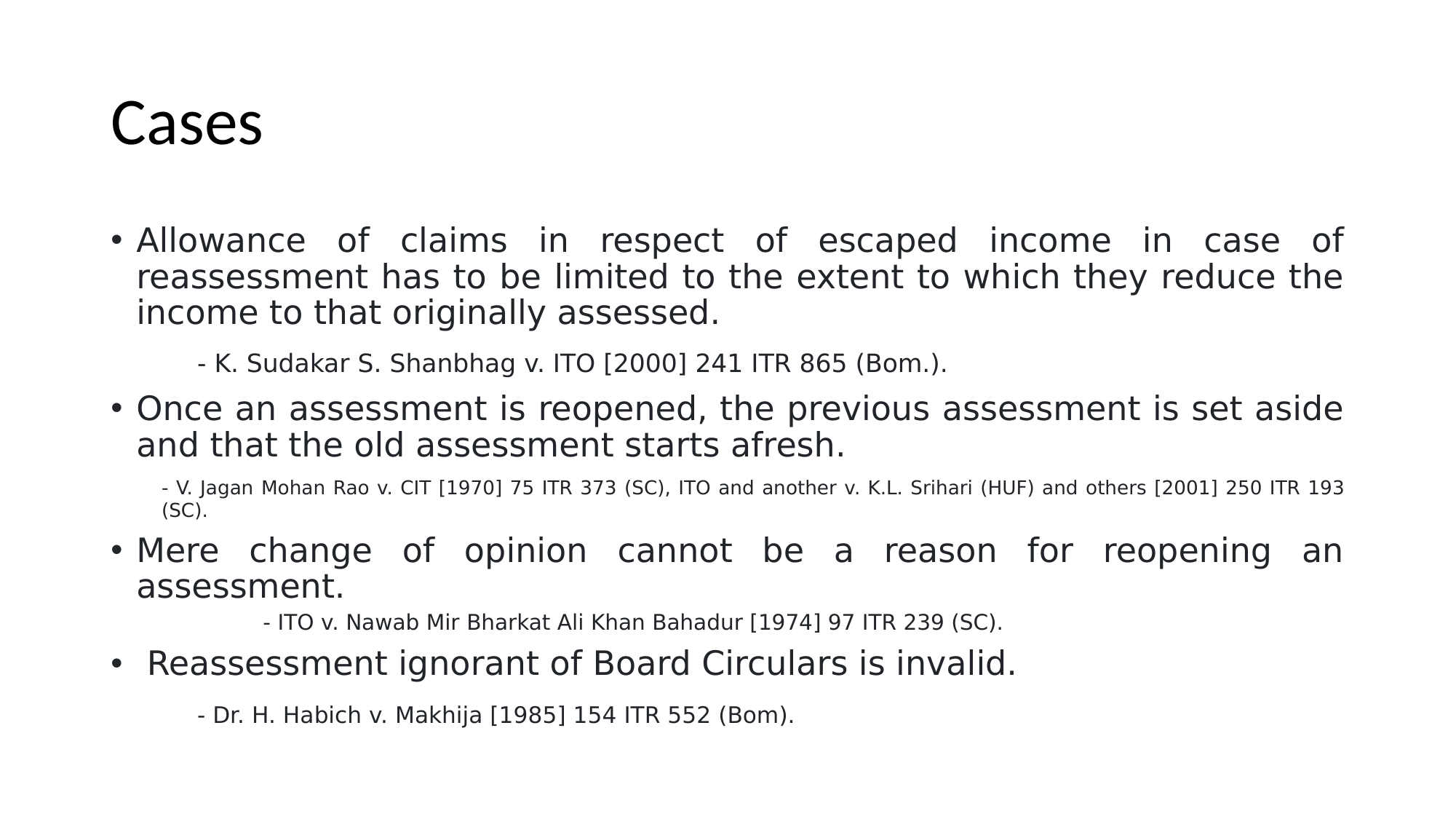

# Cases
Allowance of claims in respect of escaped income in case of reassessment has to be limited to the extent to which they reduce the income to that originally assessed.
		- K. Sudakar S. Shanbhag v. ITO [2000] 241 ITR 865 (Bom.).
Once an assessment is reopened, the previous assessment is set aside and that the old assessment starts afresh.
		- V. Jagan Mohan Rao v. CIT [1970] 75 ITR 373 (SC), ITO and another v. K.L. Srihari (HUF) and others [2001] 250 ITR 193 (SC).
Mere change of opinion cannot be a reason for reopening an assessment.
- ITO v. Nawab Mir Bharkat Ali Khan Bahadur [1974] 97 ITR 239 (SC).
 Reassessment ignorant of Board Circulars is invalid.
		- Dr. H. Habich v. Makhija [1985] 154 ITR 552 (Bom).